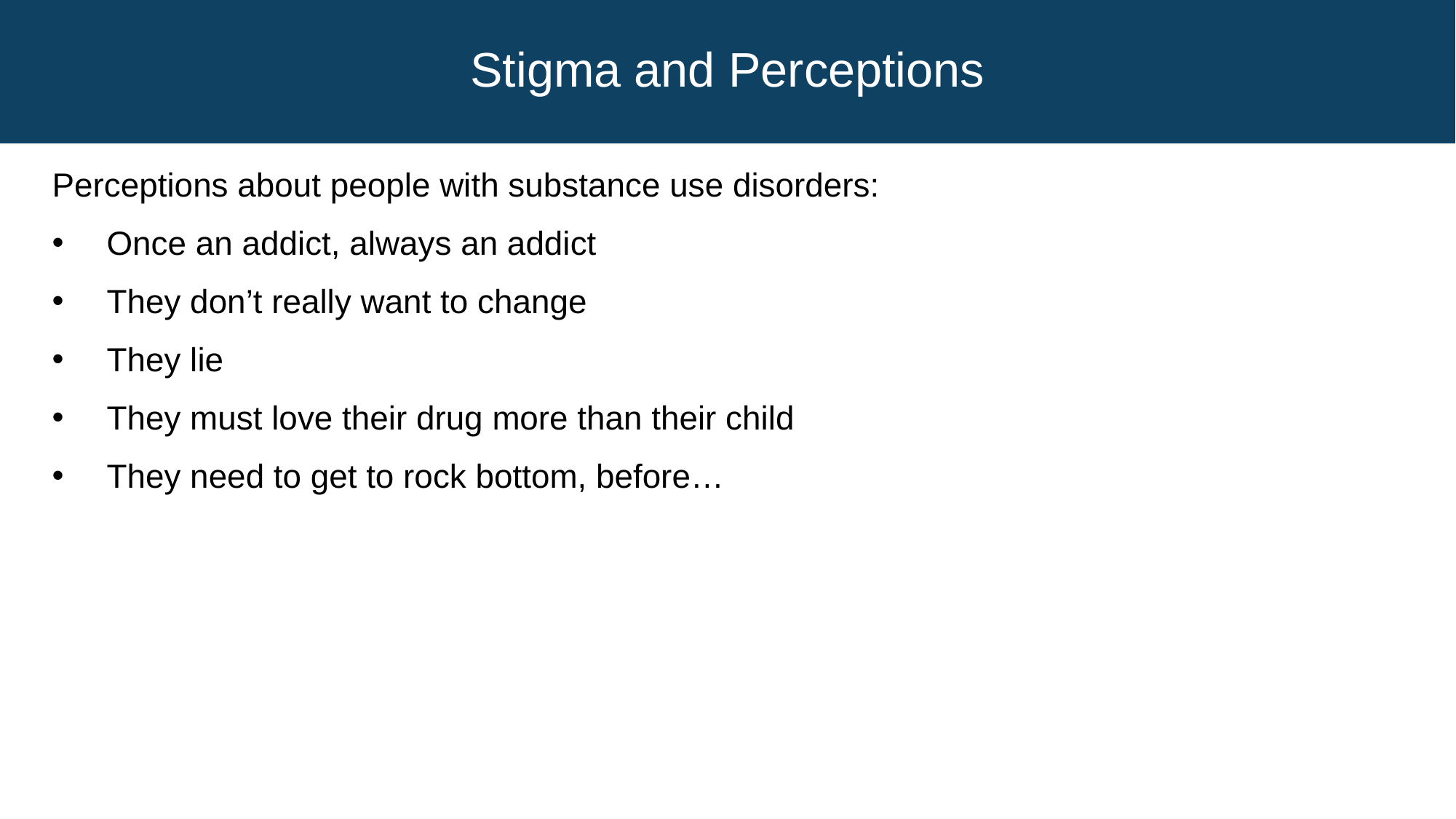

Stigma and Perceptions
Perceptions about people with substance use disorders:
Once an addict, always an addict
They don’t really want to change
They lie
They must love their drug more than their child
They need to get to rock bottom, before…